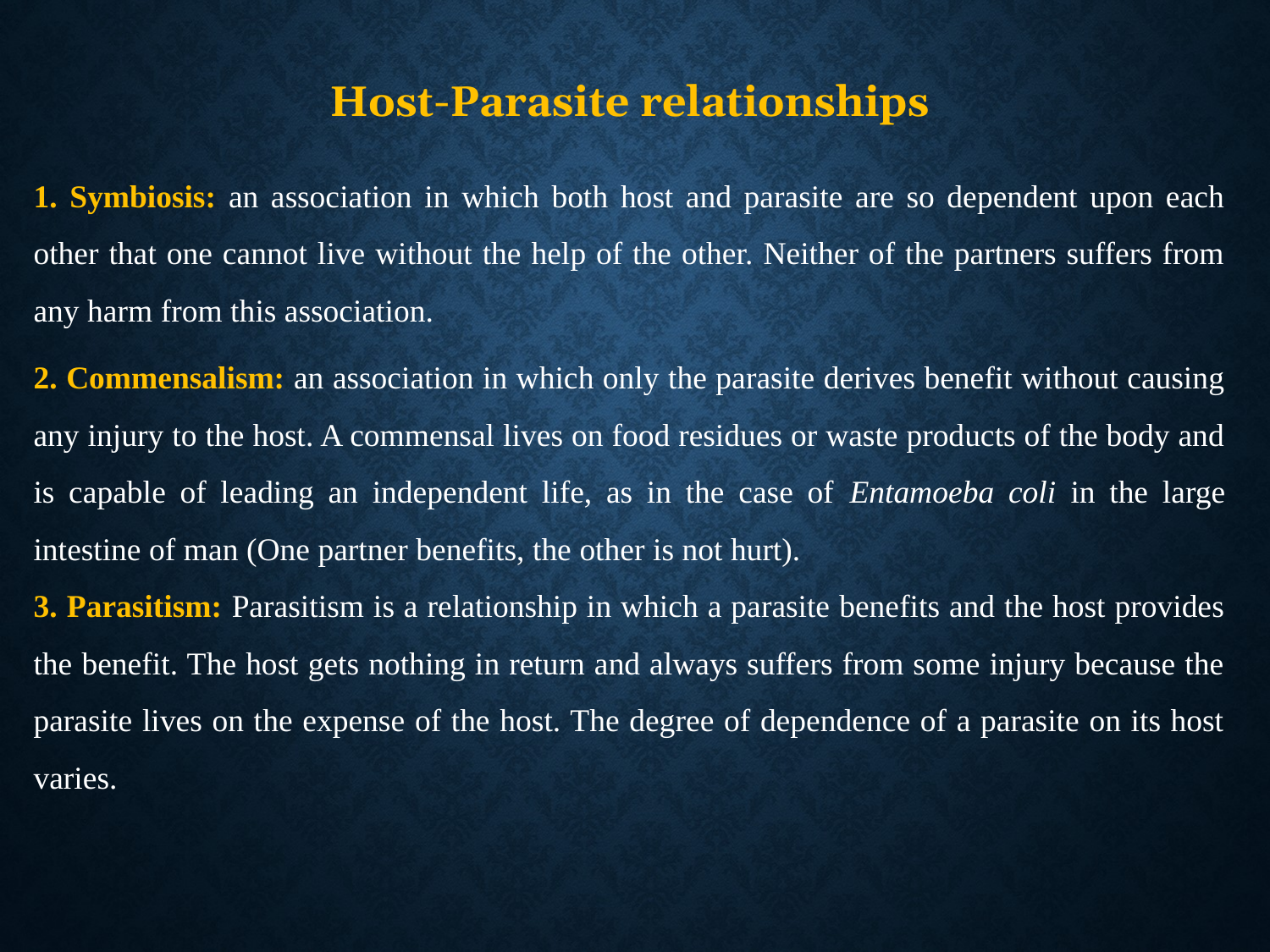

Host-Parasite relationships
1. Symbiosis: an association in which both host and parasite are so dependent upon each other that one cannot live without the help of the other. Neither of the partners suffers from any harm from this association.
2. Commensalism: an association in which only the parasite derives benefit without causing any injury to the host. A commensal lives on food residues or waste products of the body and is capable of leading an independent life, as in the case of Entamoeba coli in the large intestine of man (One partner benefits, the other is not hurt).
3. Parasitism: Parasitism is a relationship in which a parasite benefits and the host provides the benefit. The host gets nothing in return and always suffers from some injury because the parasite lives on the expense of the host. The degree of dependence of a parasite on its host varies.